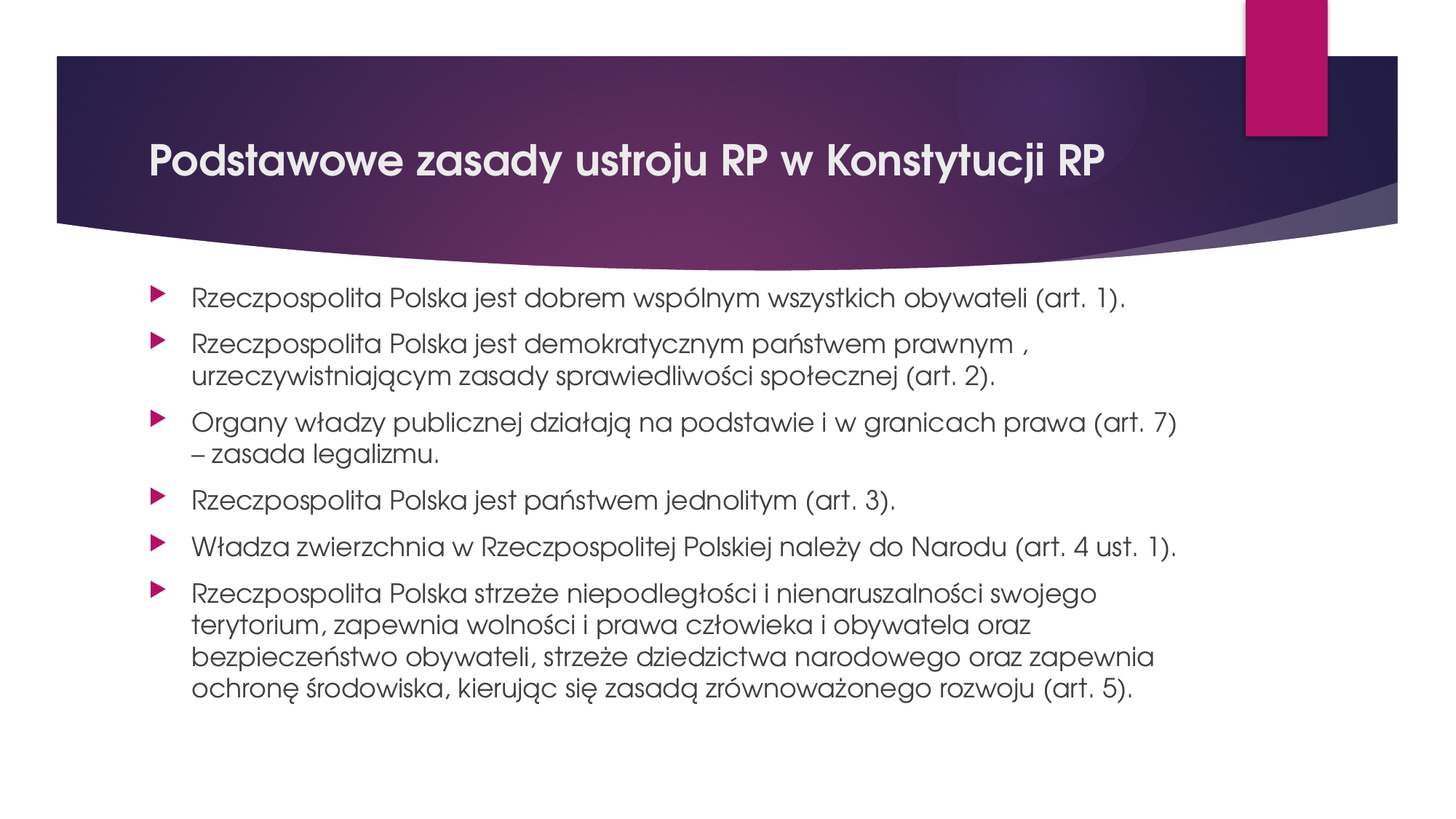

# Podstawowe zasady ustroju RP w Konstytucji RP
Rzeczpospolita Polska jest dobrem wspólnym wszystkich obywateli (art. 1).
Rzeczpospolita Polska jest demokratycznym państwem prawnym , urzeczywistniającym zasady sprawiedliwości społecznej (art. 2).
Organy władzy publicznej działają na podstawie i w granicach prawa (art. 7) – zasada legalizmu.
Rzeczpospolita Polska jest państwem jednolitym (art. 3).
Władza zwierzchnia w Rzeczpospolitej Polskiej należy do Narodu (art. 4 ust. 1).
Rzeczpospolita Polska strzeże niepodległości i nienaruszalności swojego terytorium, zapewnia wolności i prawa człowieka i obywatela oraz bezpieczeństwo obywateli, strzeże dziedzictwa narodowego oraz zapewnia ochronę środowiska, kierując się zasadą zrównoważonego rozwoju (art. 5).